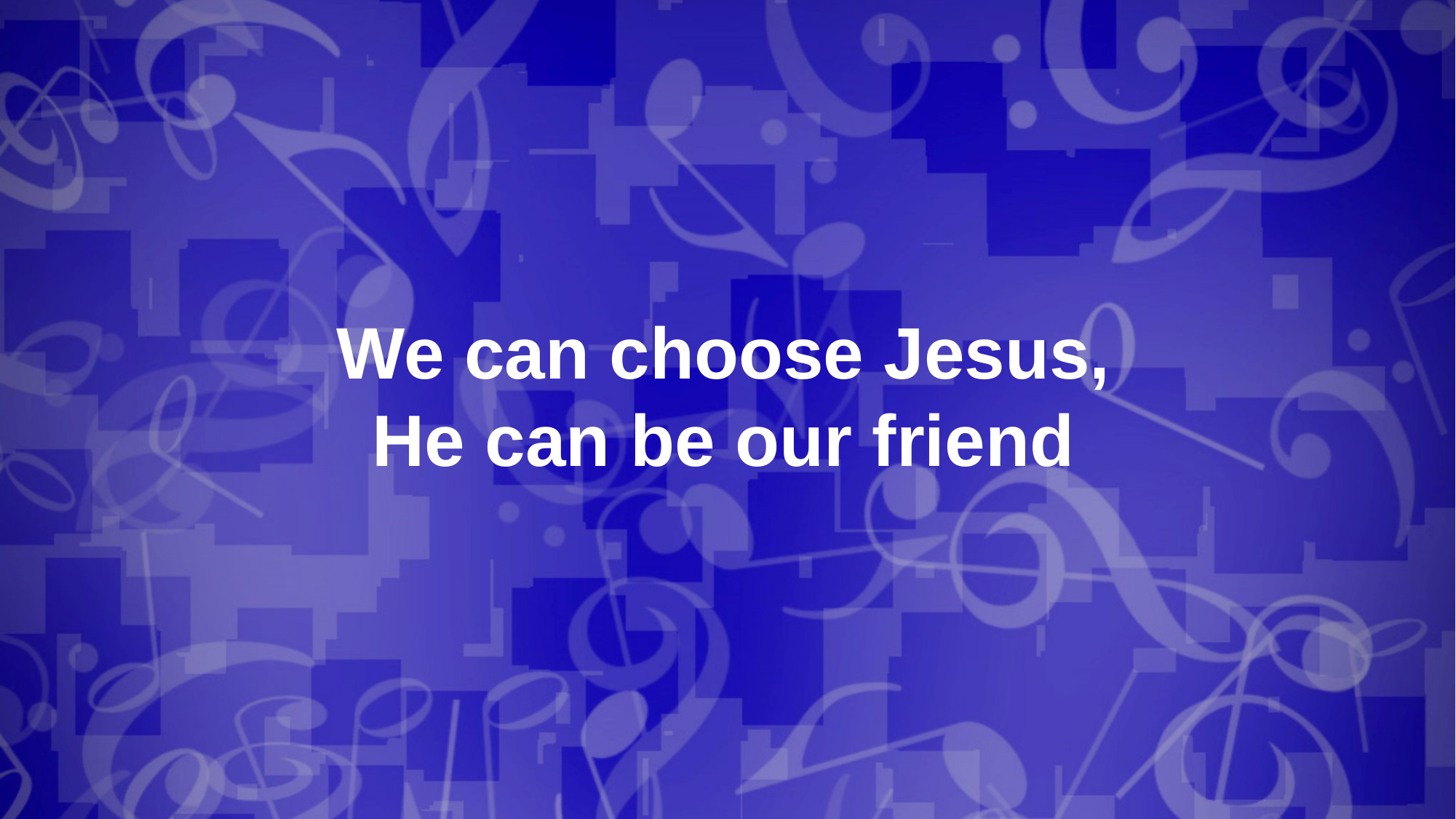

We can choose Jesus,
He can be our friend